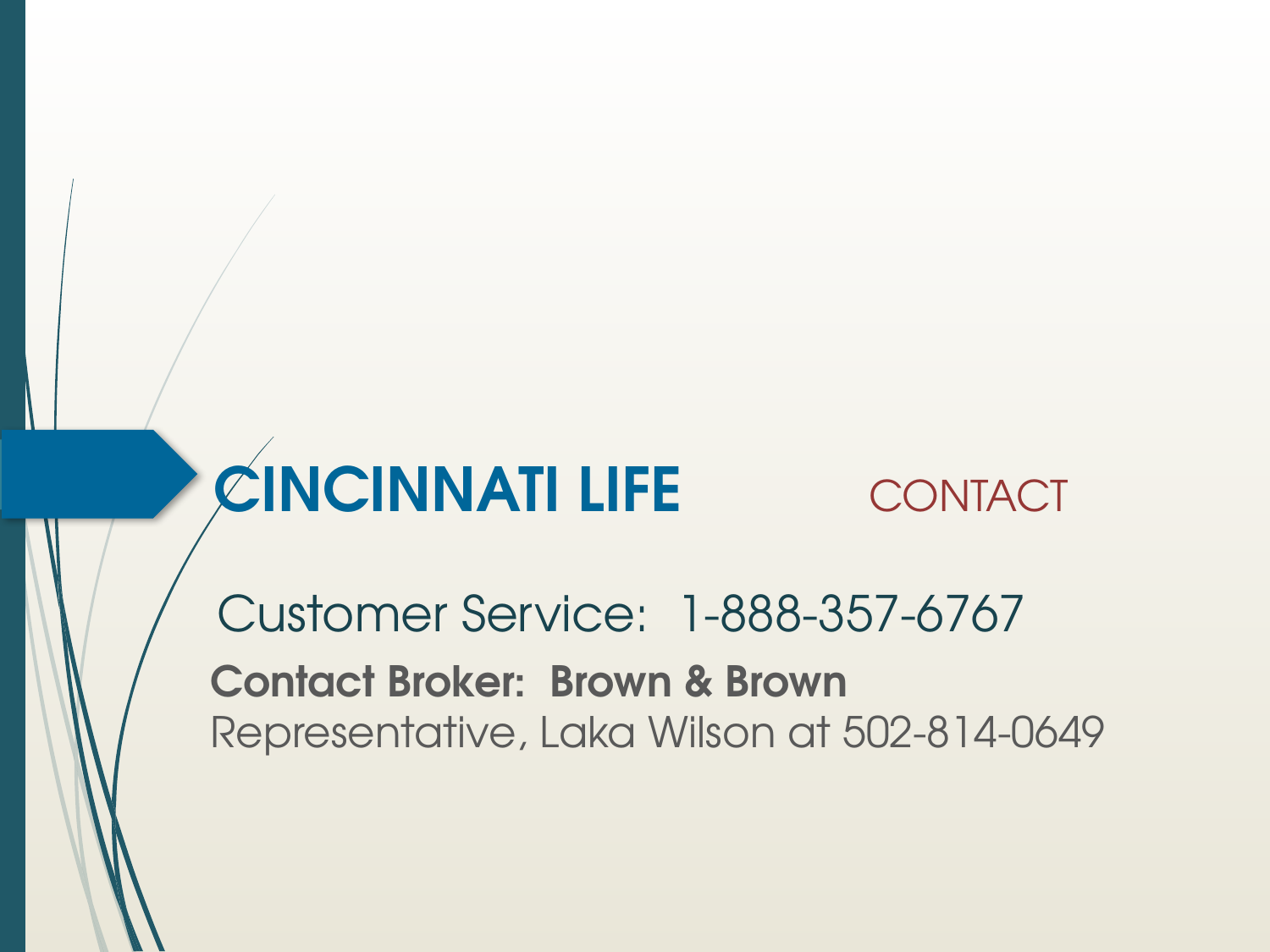

CINCINNATI LIFE           CONTACT
# Customer Service:  1-888-357-6767
Contact Broker:  Brown & Brown Representative, Laka Wilson at 502-814-0649